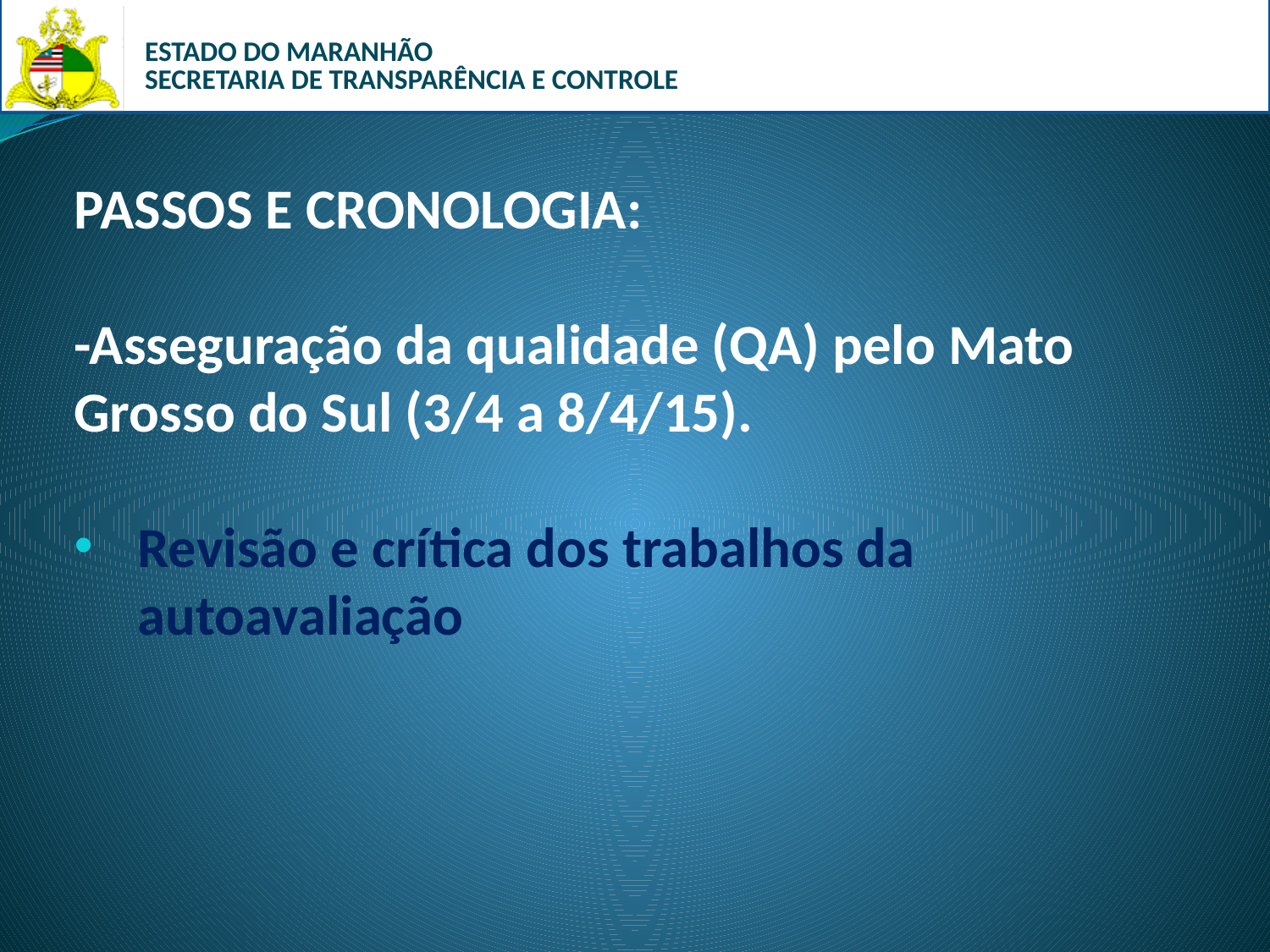

PASSOS E CRONOLOGIA:

-Asseguração da qualidade (QA) pelo Mato Grosso do Sul (3/4 a 8/4/15).

Revisão e crítica dos trabalhos da autoavaliação